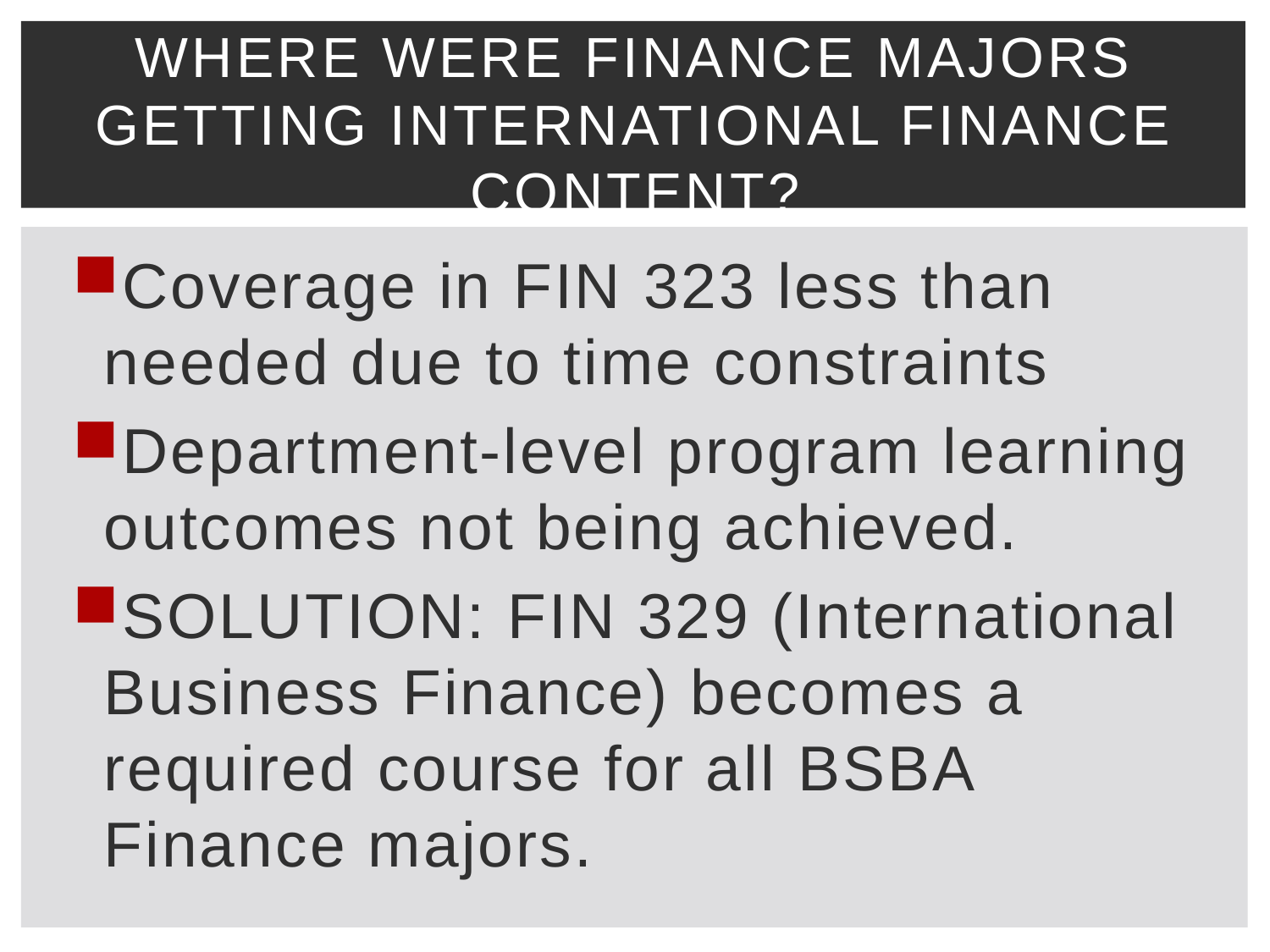

# Where were finance majors getting international finance content?
Coverage in FIN 323 less than needed due to time constraints
Department-level program learning outcomes not being achieved.
SOLUTION: FIN 329 (International Business Finance) becomes a required course for all BSBA Finance majors.